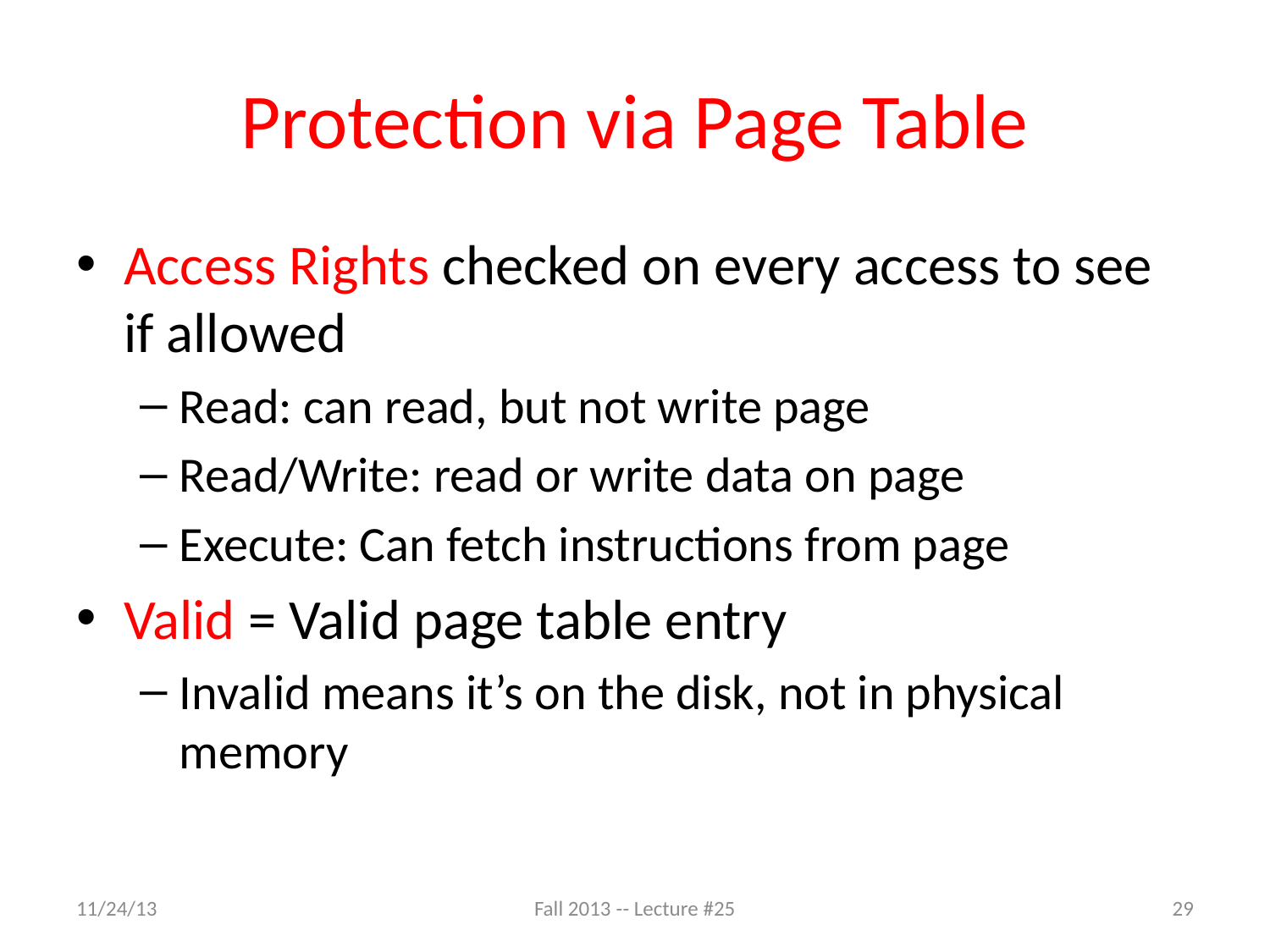

# Protection via Page Table
Access Rights checked on every access to see if allowed
Read: can read, but not write page
Read/Write: read or write data on page
Execute: Can fetch instructions from page
Valid = Valid page table entry
Invalid means it’s on the disk, not in physical memory

11/24/13
Fall 2013 -- Lecture #25
29